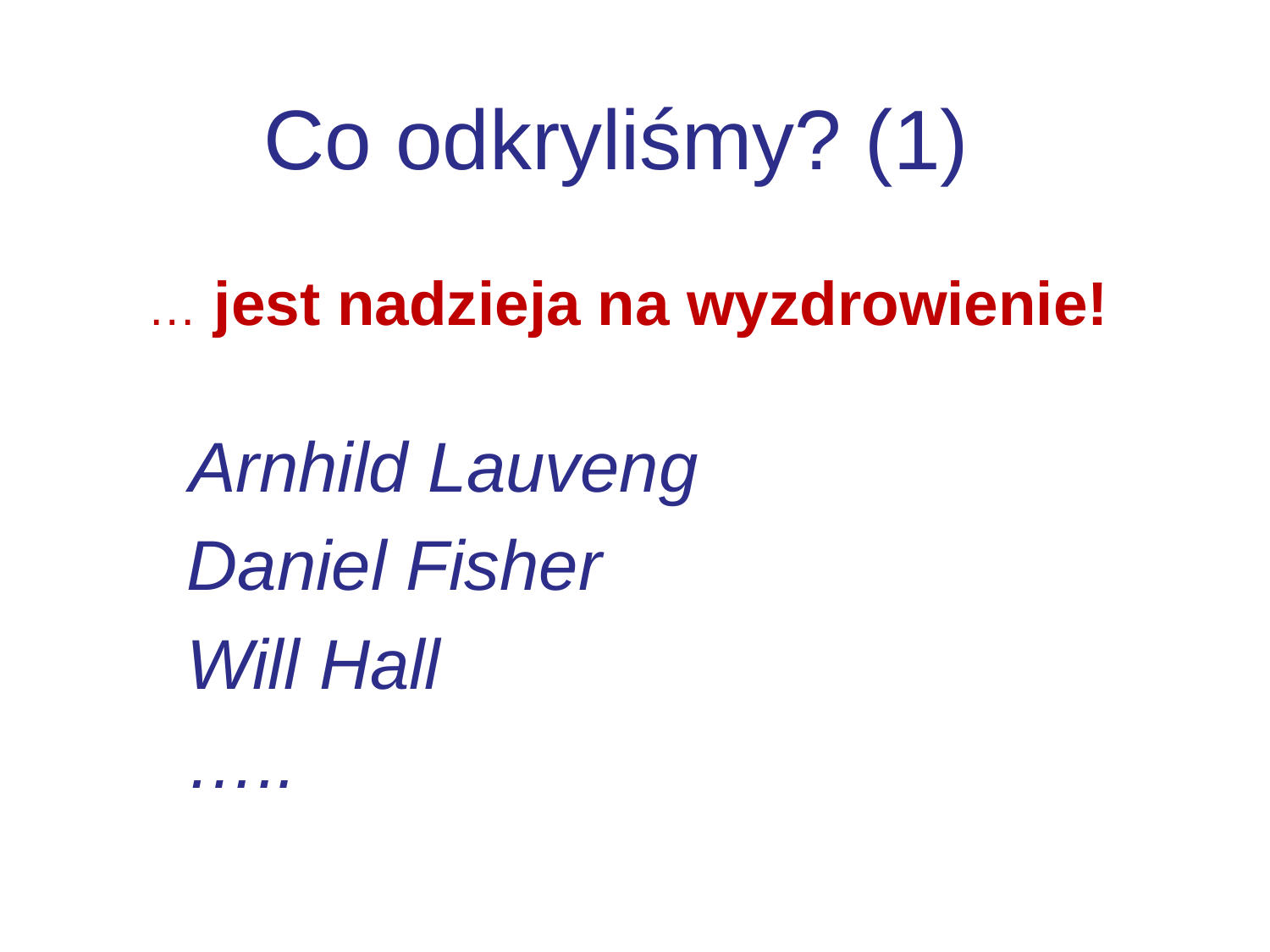

Co odkryliśmy? (1)

… jest nadzieja na wyzdrowienie!

   Arnhild Lauveng
  Daniel Fisher
  Will Hall
  …..